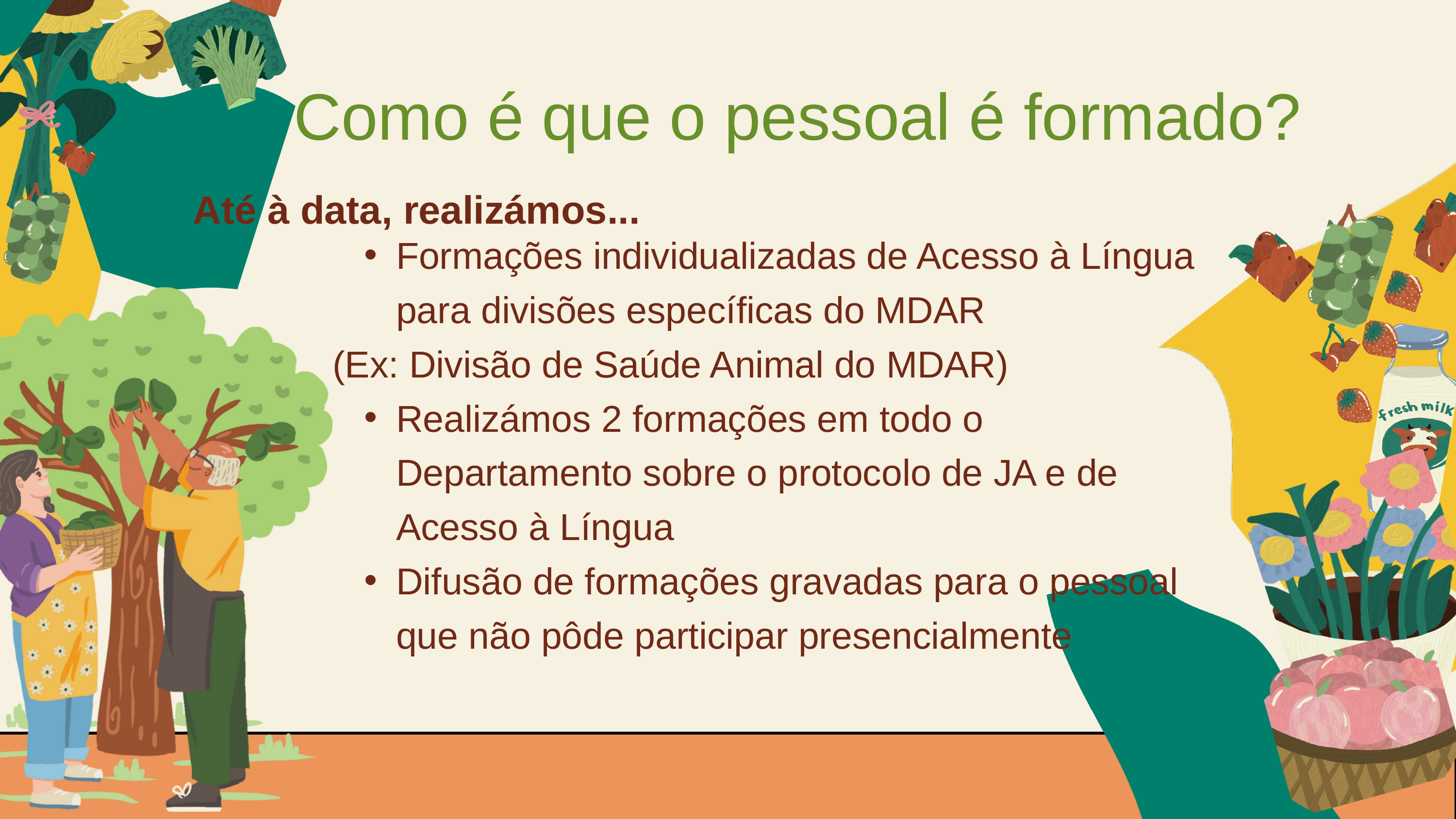

Como é que o pessoal é formado?

Até à data, realizámos...

Formações individualizadas de Acesso à Língua para divisões específicas do MDAR
(Ex: Divisão de Saúde Animal do MDAR)
Realizámos 2 formações em todo o Departamento sobre o protocolo de JA e de Acesso à Língua
Difusão de formações gravadas para o pessoal que não pôde participar presencialmente